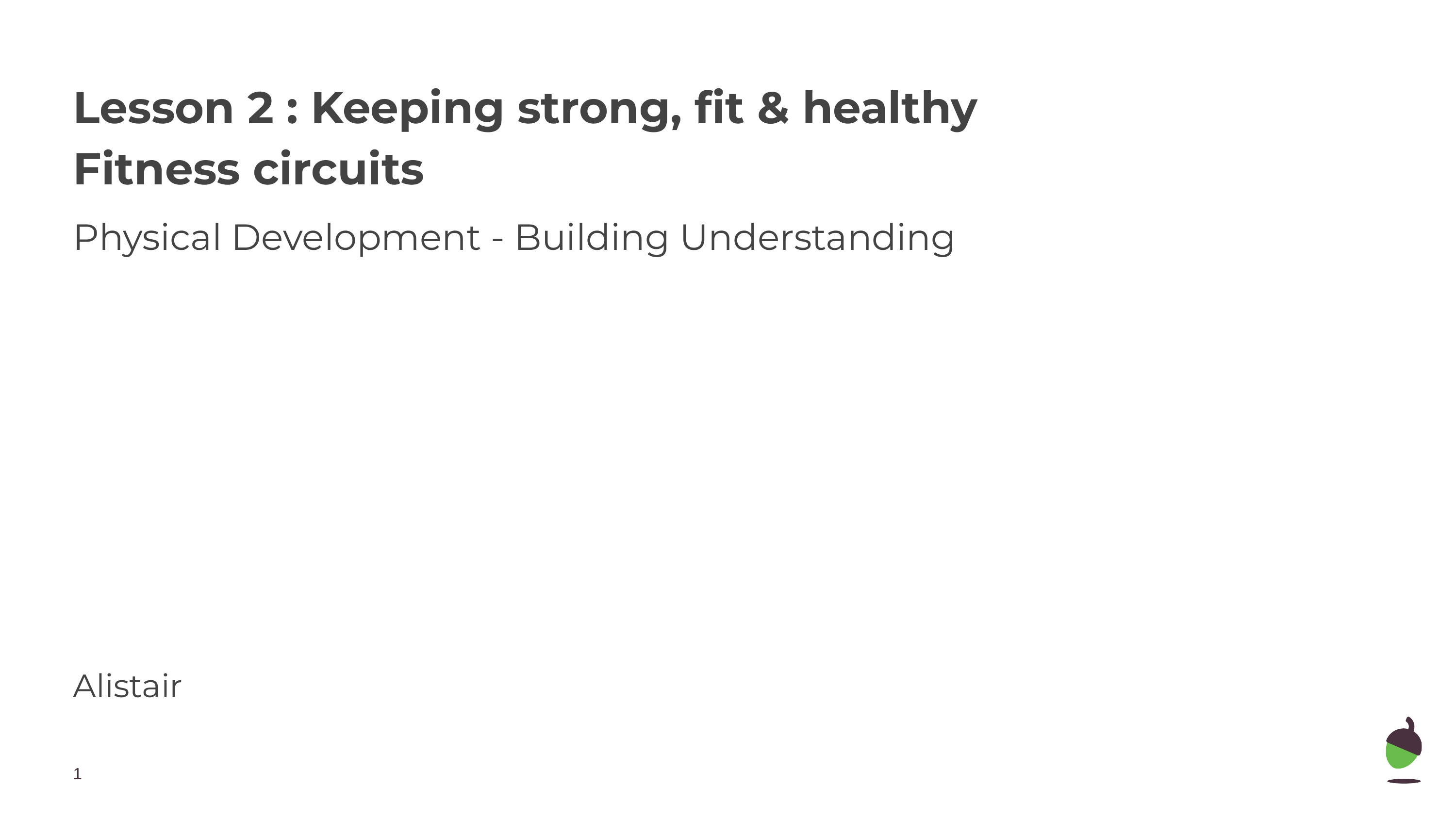

# Lesson 2 : Keeping strong, fit & healthy
Fitness circuits
Physical Development - Building Understanding
Alistair
1